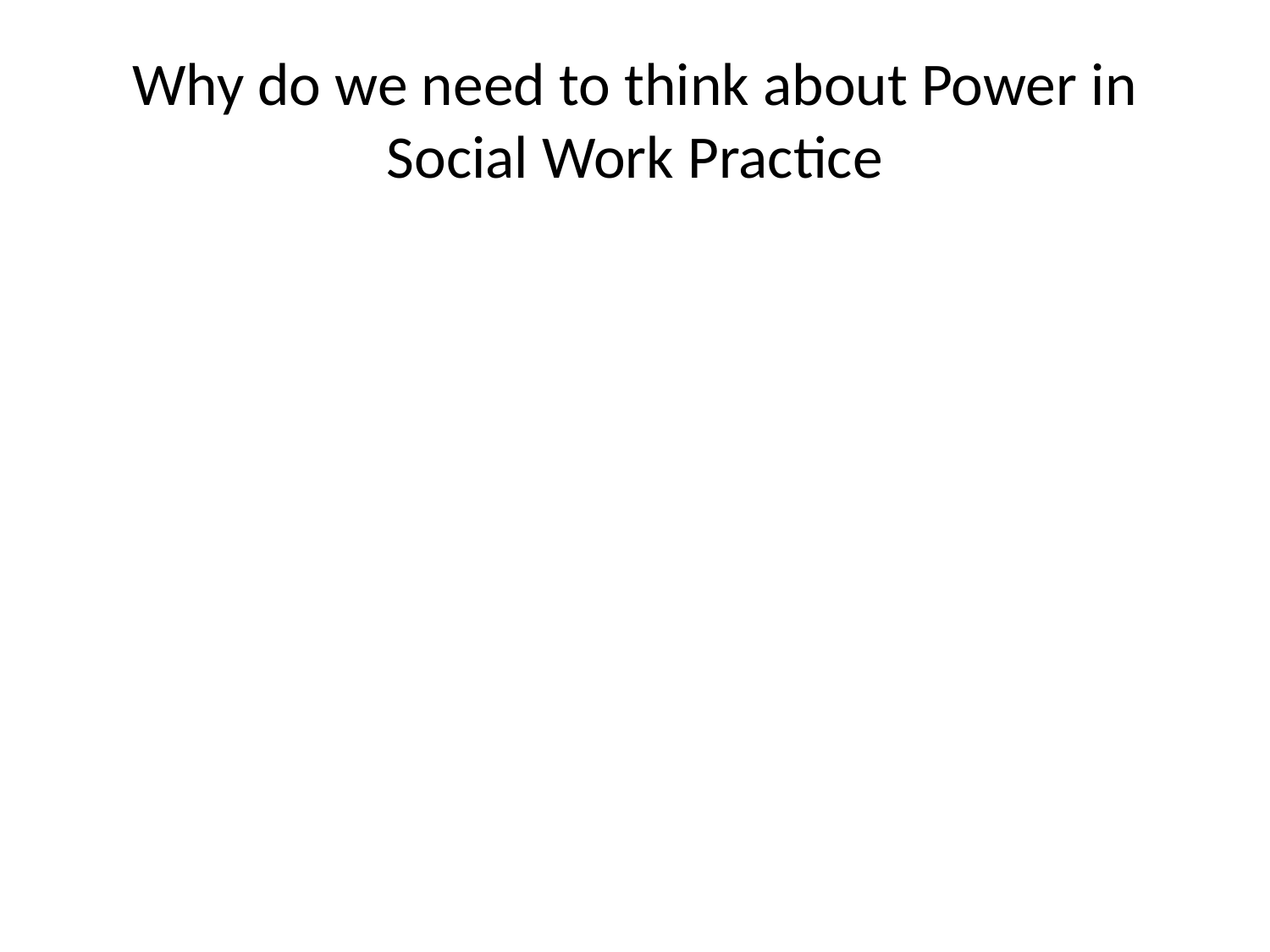

# Why do we need to think about Power in Social Work Practice